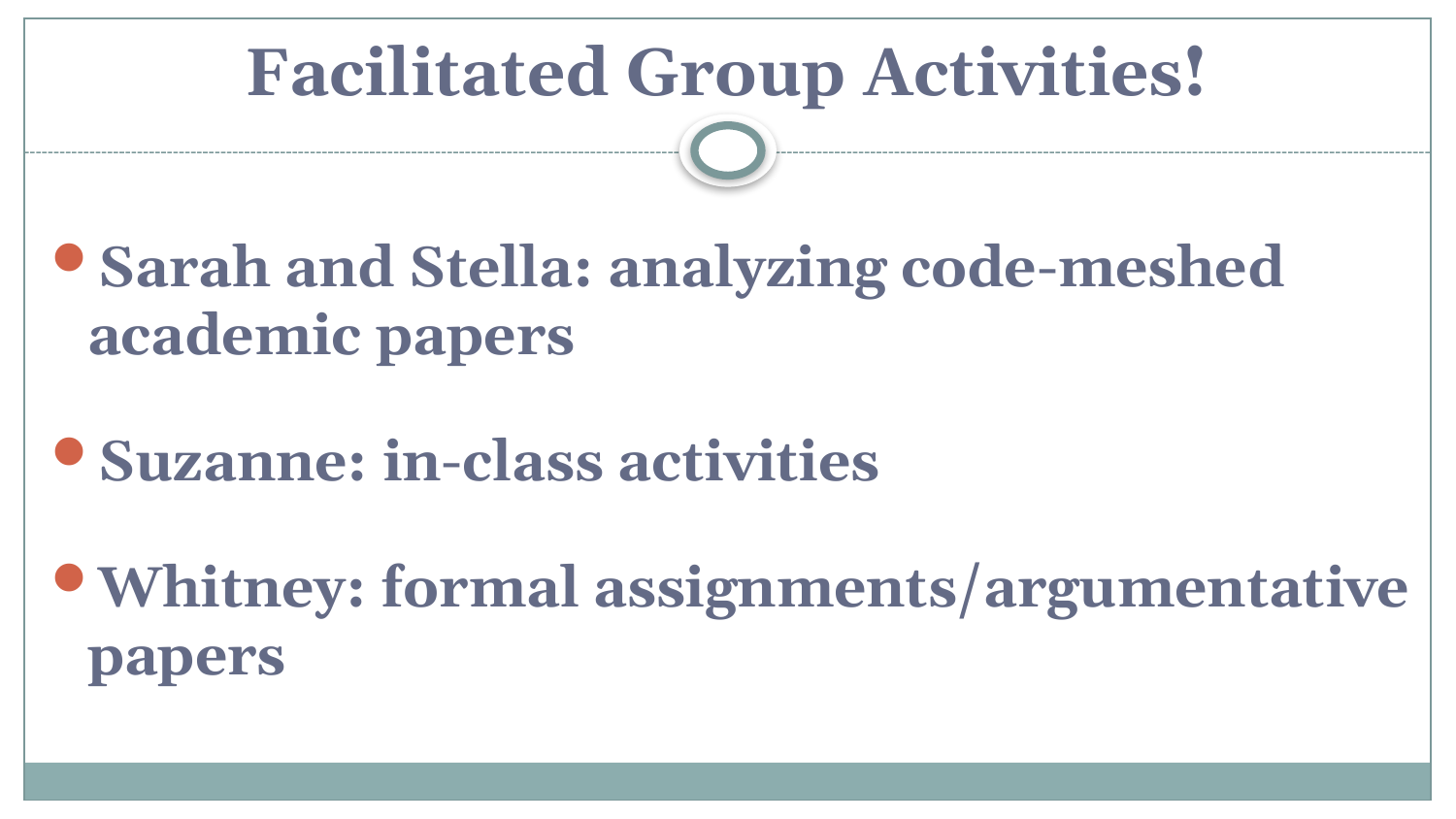

# Facilitated Group Activities!
Sarah and Stella: analyzing code-meshed academic papers

Suzanne: in-class activities

Whitney: formal assignments/argumentative papers